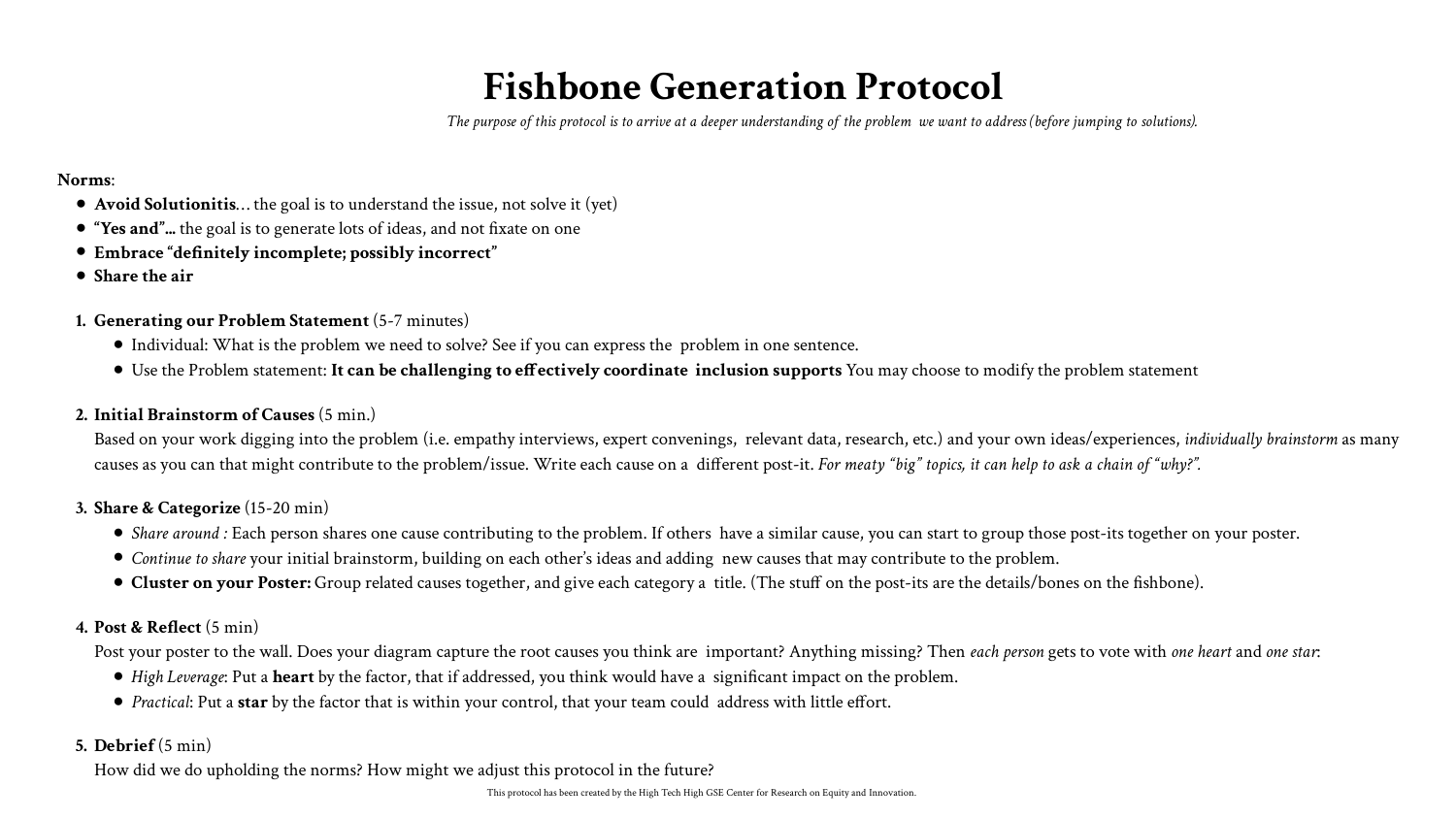

Fishbone Generation Protocol
	The purpose of this protocol is to arrive at a deeper understanding of the problem  we want to address (before jumping to solutions).

Norms:
Avoid Solutionitis… the goal is to understand the issue, not solve it (yet)
“Yes and”... the goal is to generate lots of ideas, and not fixate on one
Embrace “definitely incomplete; possibly incorrect”
Share the air

Generating our Problem Statement (5-7 minutes)
Individual: What is the problem we need to solve? See if you can express the  problem in one sentence.
Use the Problem statement: It can be challenging to effectively coordinate  inclusion supports You may choose to modify the problem statement

Initial Brainstorm of Causes (5 min.)
Based on your work digging into the problem (i.e. empathy interviews, expert convenings,  relevant data, research, etc.) and your own ideas/experiences, individually brainstorm as many  causes as you can that might contribute to the problem/issue. Write each cause on a  different post-it. For meaty “big” topics, it can help to ask a chain of “why?”.

Share & Categorize (15-20 min)
Share around : Each person shares one cause contributing to the problem. If others  have a similar cause, you can start to group those post-its together on your poster.
Continue to share your initial brainstorm, building on each other’s ideas and adding  new causes that may contribute to the problem.
Cluster on your Poster: Group related causes together, and give each category a  title. (The stuff on the post-its are the details/bones on the fishbone).

Post & Reflect (5 min)
Post your poster to the wall. Does your diagram capture the root causes you think are  important? Anything missing? Then each person gets to vote with one heart and one star:
High Leverage: Put a heart by the factor, that if addressed, you think would have a  significant impact on the problem.
Practical: Put a star by the factor that is within your control, that your team could  address with little effort.

Debrief (5 min)
How did we do upholding the norms? How might we adjust this protocol in the future?
This protocol has been created by the High Tech High GSE Center for Research on Equity and Innovation.